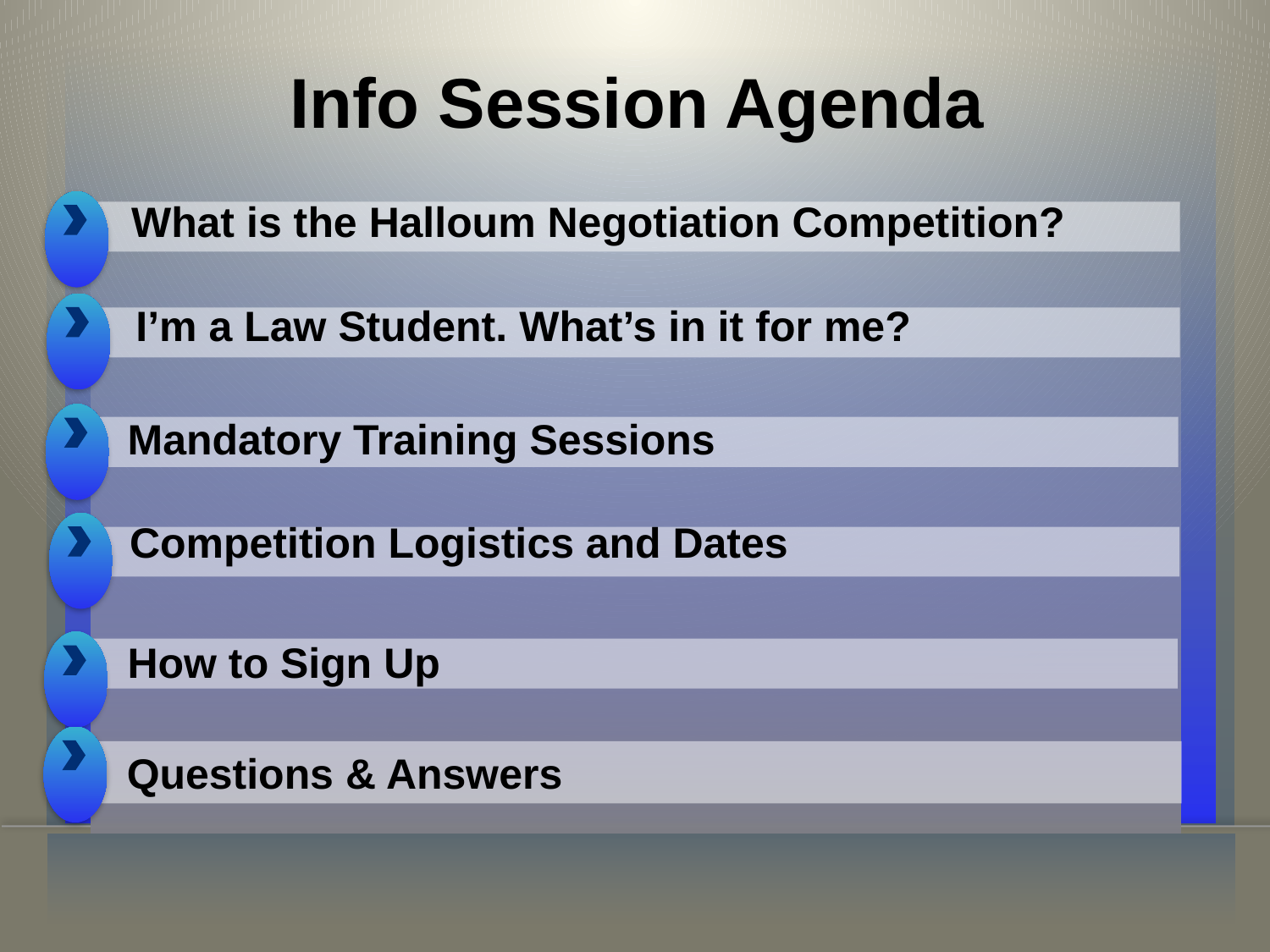

Info Session Agenda

What is the Halloum Negotiation Competition?

I’m a Law Student. What’s in it for me?

Mandatory Training Sessions

Competition Logistics and Dates

How to Sign Up

  Questions & Answers